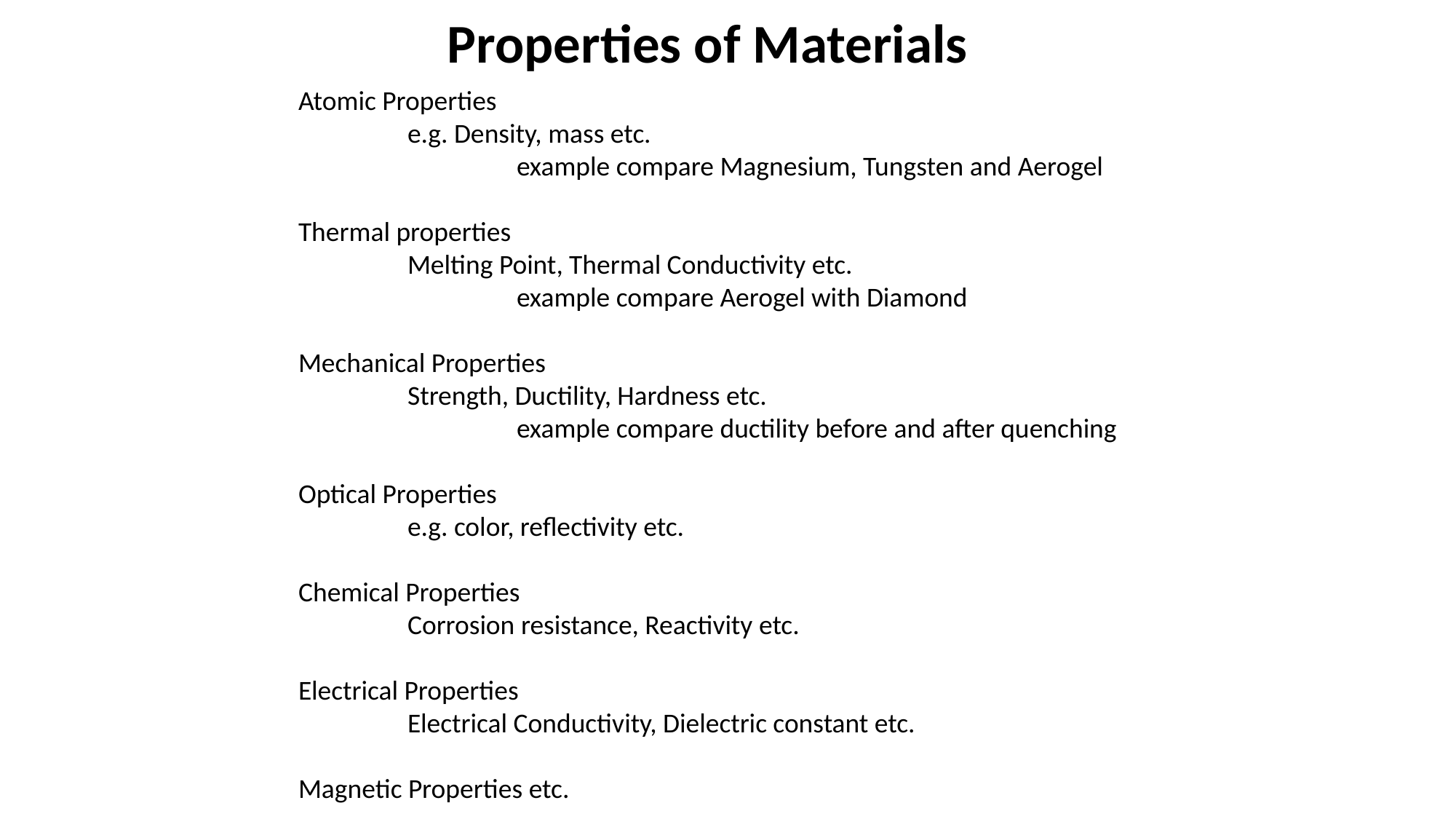

Properties of Materials
Atomic Properties
	e.g. Density, mass etc.
		example compare Magnesium, Tungsten and Aerogel

Thermal properties
	Melting Point, Thermal Conductivity etc.
		example compare Aerogel with Diamond

Mechanical Properties
	Strength, Ductility, Hardness etc.
		example compare ductility before and after quenching

Optical Properties
	e.g. color, reflectivity etc.

Chemical Properties
	Corrosion resistance, Reactivity etc.

Electrical Properties
	Electrical Conductivity, Dielectric constant etc.

Magnetic Properties etc.